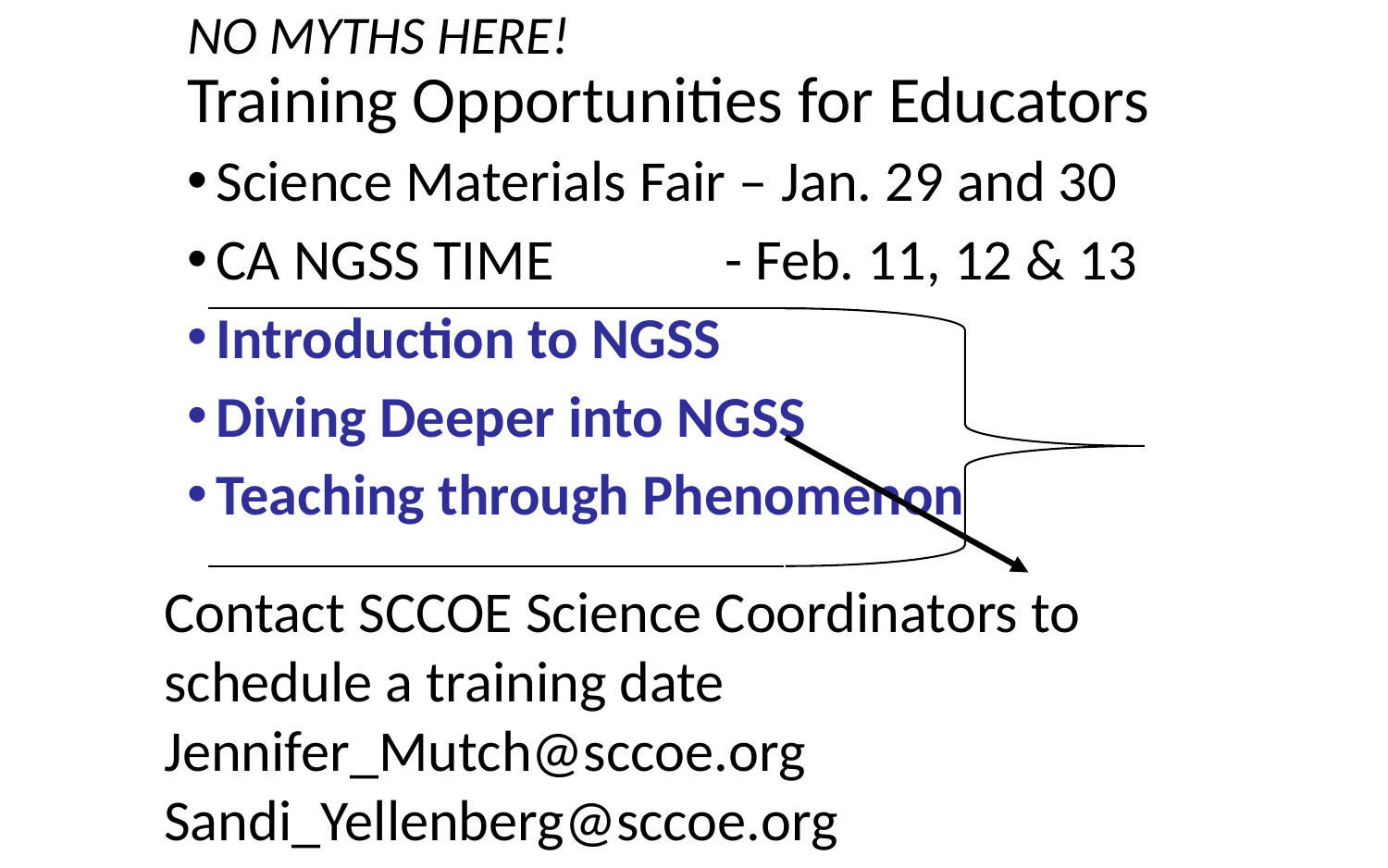

# NO MYTHS HERE! Training Opportunities for Educators
Science Materials Fair – Jan. 29 and 30
CA NGSS TIME             - Feb. 11, 12 & 13
Introduction to NGSS
Diving Deeper into NGSS
Teaching through Phenomenon

Contact SCCOE Science Coordinators to schedule a training date
Jennifer_Mutch@sccoe.org
Sandi_Yellenberg@sccoe.org

SCCOE: Equity | Diversity | Inclusion | Partnership
40